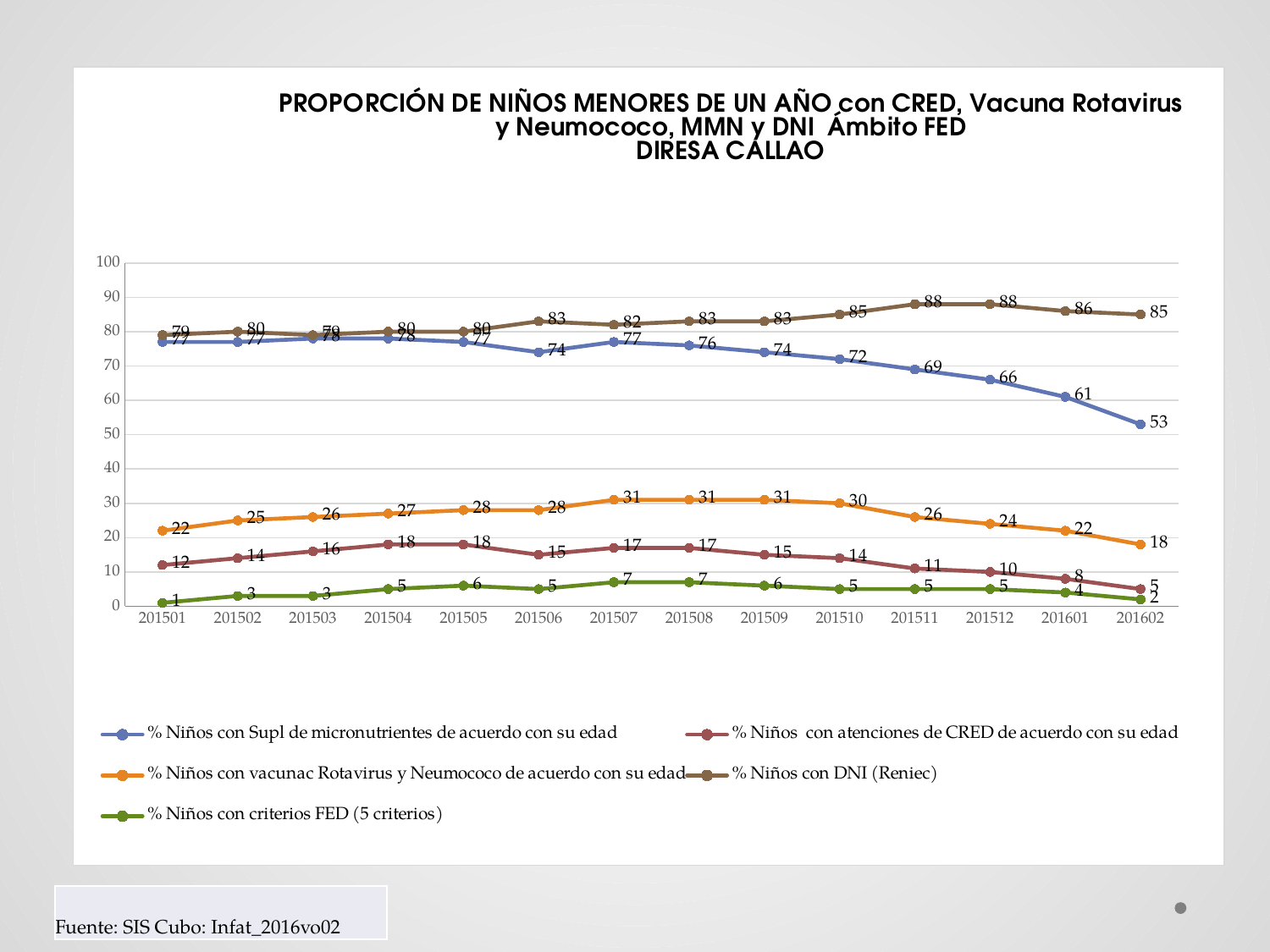

### Chart: PROPORCIÓN DE NIÑOS MENORES DE UN AÑO con CRED, Vacuna Rotavirus y Neumococo, MMN y DNI  Ámbito FED
DIRESA CALLAO

| Category | % Niños con Supl de micronutrientes de acuerdo con su edad | % Niños  con atenciones de CRED de acuerdo con su edad | % Niños con vacunac Rotavirus y Neumococo de acuerdo con su edad | % Niños con DNI (Reniec) | % Niños con criterios FED (5 criterios) |
|---|---|---|---|---|---|
| 201501 | 77.0 | 12.0 | 22.0 | 79.0 | 1.0 |
| 201502 | 77.0 | 14.0 | 25.0 | 80.0 | 3.0 |
| 201503 | 78.0 | 16.0 | 26.0 | 79.0 | 3.0 |
| 201504 | 78.0 | 18.0 | 27.0 | 80.0 | 5.0 |
| 201505 | 77.0 | 18.0 | 28.0 | 80.0 | 6.0 |
| 201506 | 74.0 | 15.0 | 28.0 | 83.0 | 5.0 |
| 201507 | 77.0 | 17.0 | 31.0 | 82.0 | 7.0 |
| 201508 | 76.0 | 17.0 | 31.0 | 83.0 | 7.0 |
| 201509 | 74.0 | 15.0 | 31.0 | 83.0 | 6.0 |
| 201510 | 72.0 | 14.0 | 30.0 | 85.0 | 5.0 |
| 201511 | 69.0 | 11.0 | 26.0 | 88.0 | 5.0 |
| 201512 | 66.0 | 10.0 | 24.0 | 88.0 | 5.0 |
| 201601 | 61.0 | 8.0 | 22.0 | 86.0 | 4.0 |
| 201602 | 53.0 | 5.0 | 18.0 | 85.0 | 2.0 |
| Fuente: SIS Cubo: Infat\_2016vo02 |
| --- |